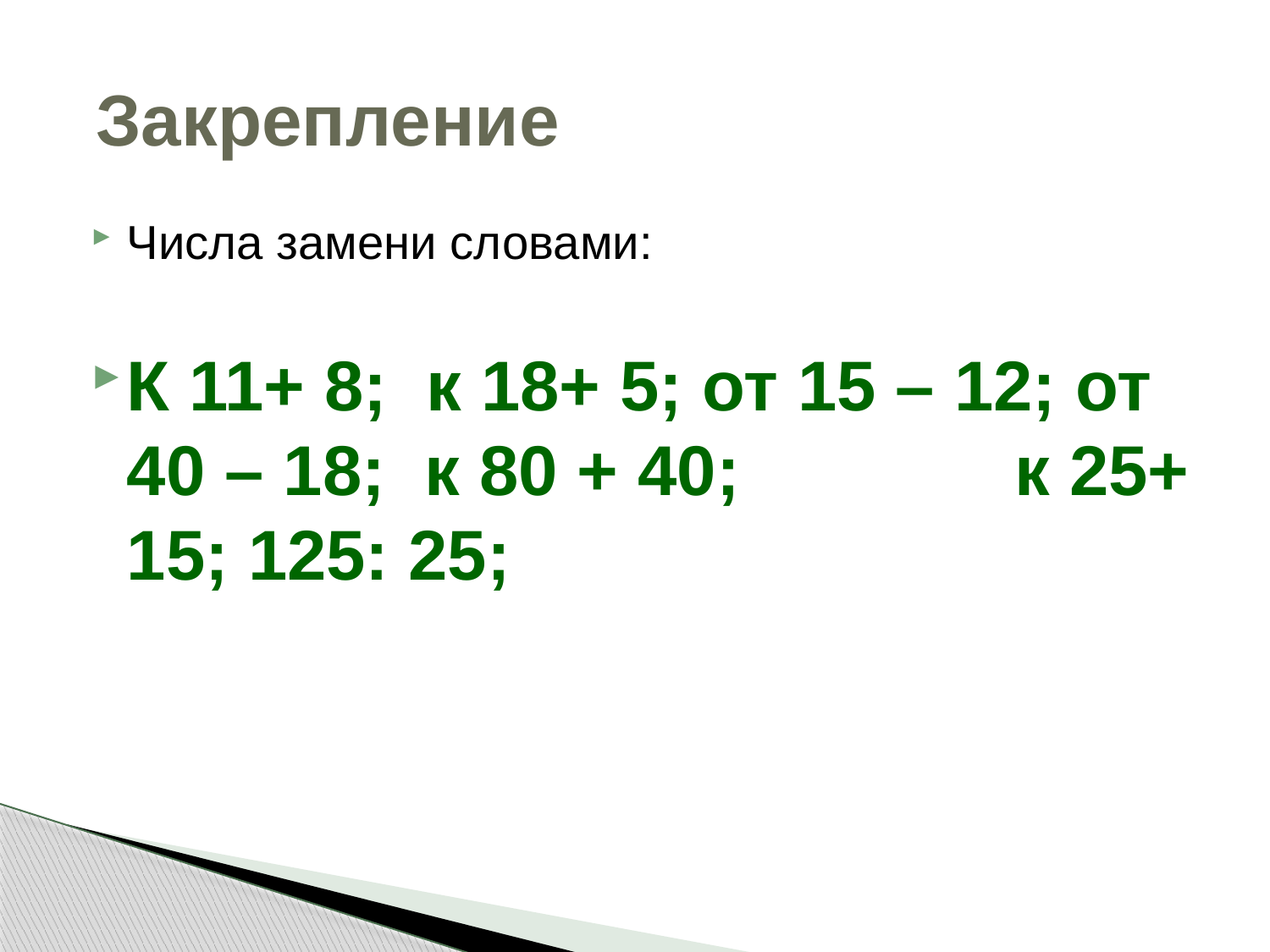

# Закрепление
Числа замени словами:

К 11+ 8;  к 18+ 5; от 15 – 12; от 40 – 18;  к 80 + 40;              к 25+ 15; 125: 25;